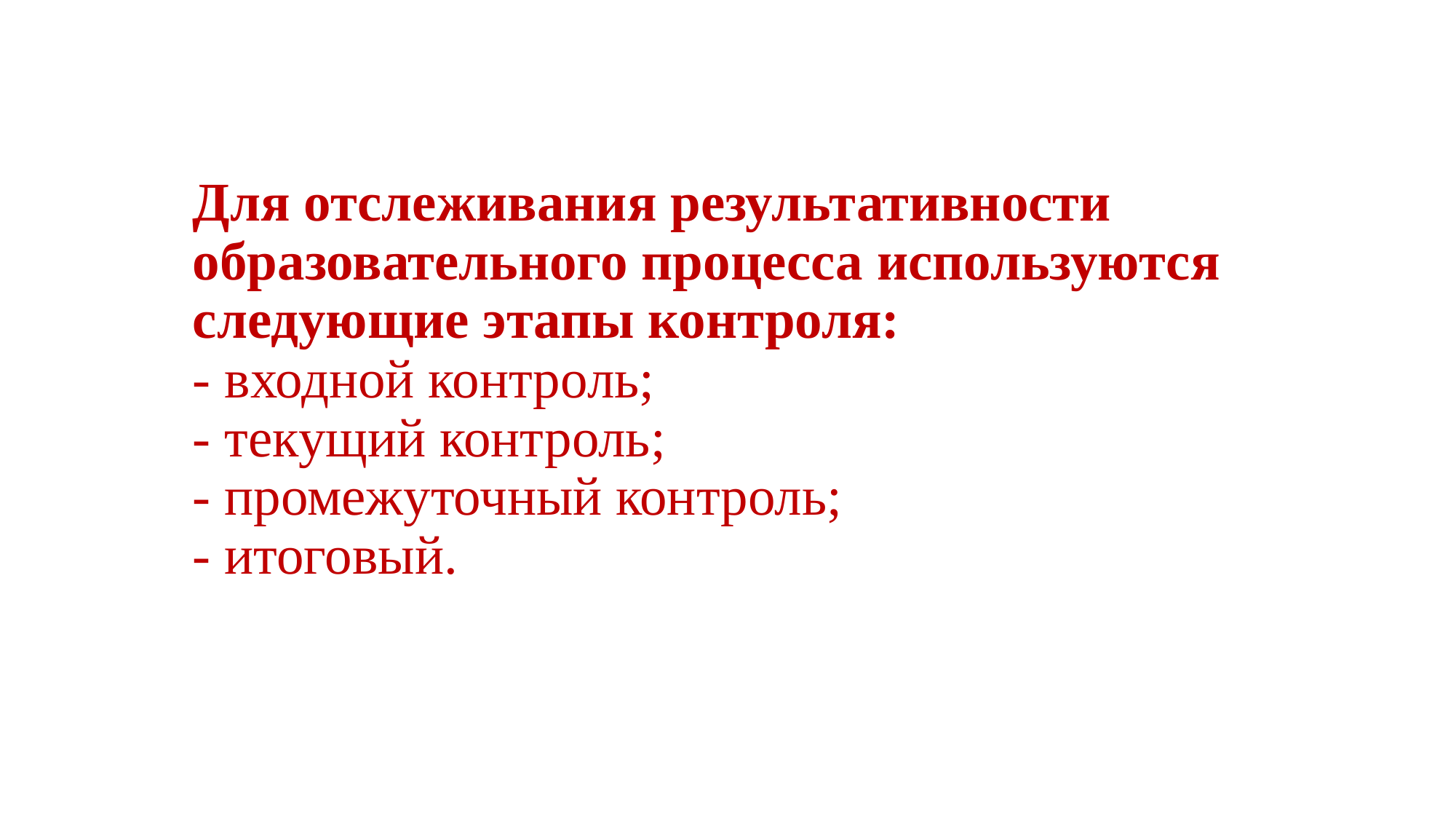

# Для отслеживания результативности образовательного процесса используются следующие этапы контроля: - входной контроль; - текущий контроль; - промежуточный контроль; - итоговый.